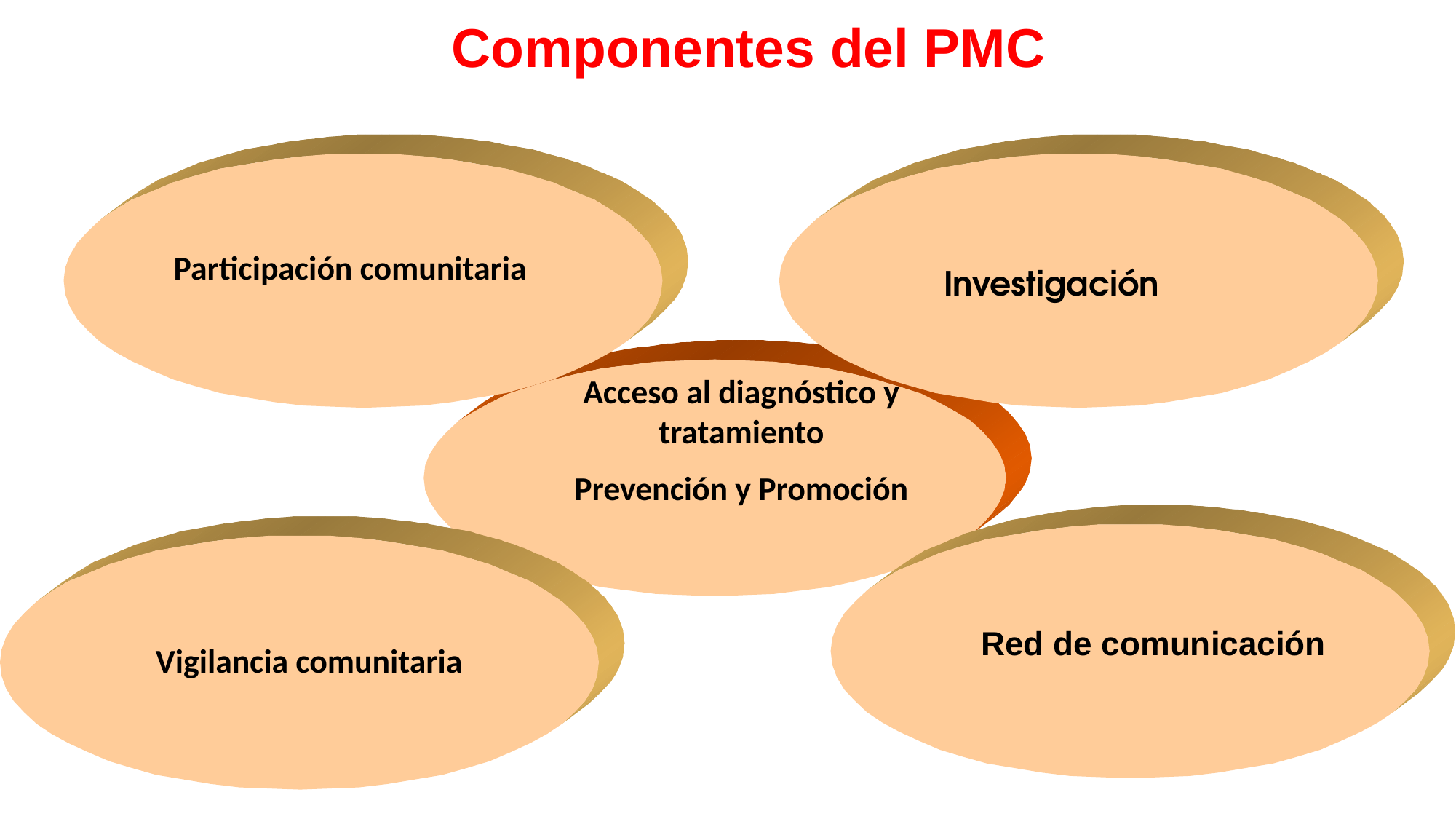

Componentes del PMC

Participación comunitaria
Investigación

Acceso al diagnóstico y tratamiento
Prevención y Promoción

Red de comunicación
Vigilancia comunitaria